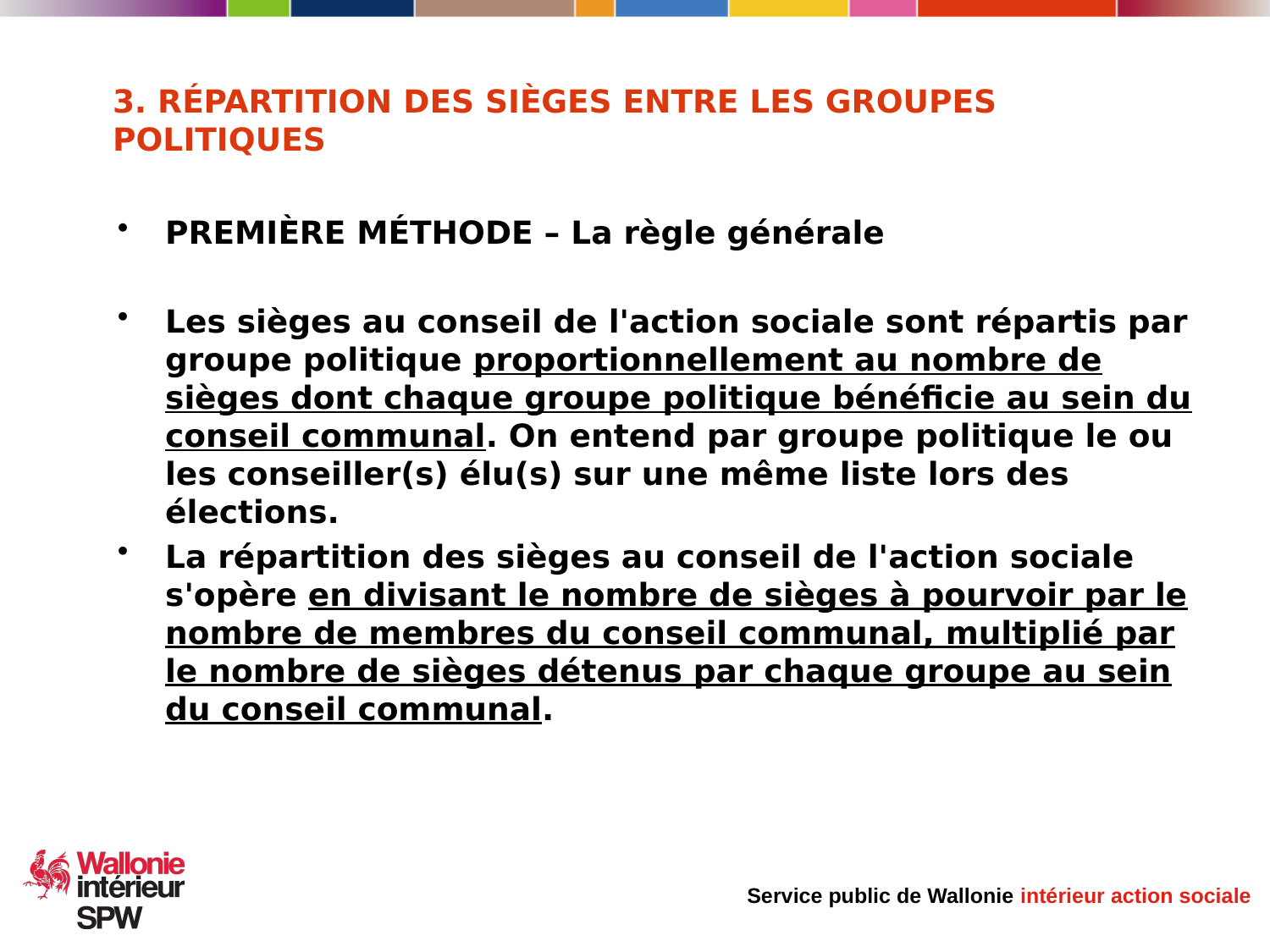

3. Répartition des sièges entre les groupes politiques
PREMIèRE MÉTHODE – La règle générale

Les sièges au conseil de l'action sociale sont répartis par groupe politique proportionnellement au nombre de sièges dont chaque groupe politique bénéficie au sein du conseil communal. On entend par groupe politique le ou les conseiller(s) élu(s) sur une même liste lors des élections.
La répartition des sièges au conseil de l'action sociale s'opère en divisant le nombre de sièges à pourvoir par le nombre de membres du conseil communal, multiplié par le nombre de sièges détenus par chaque groupe au sein du conseil communal.

11